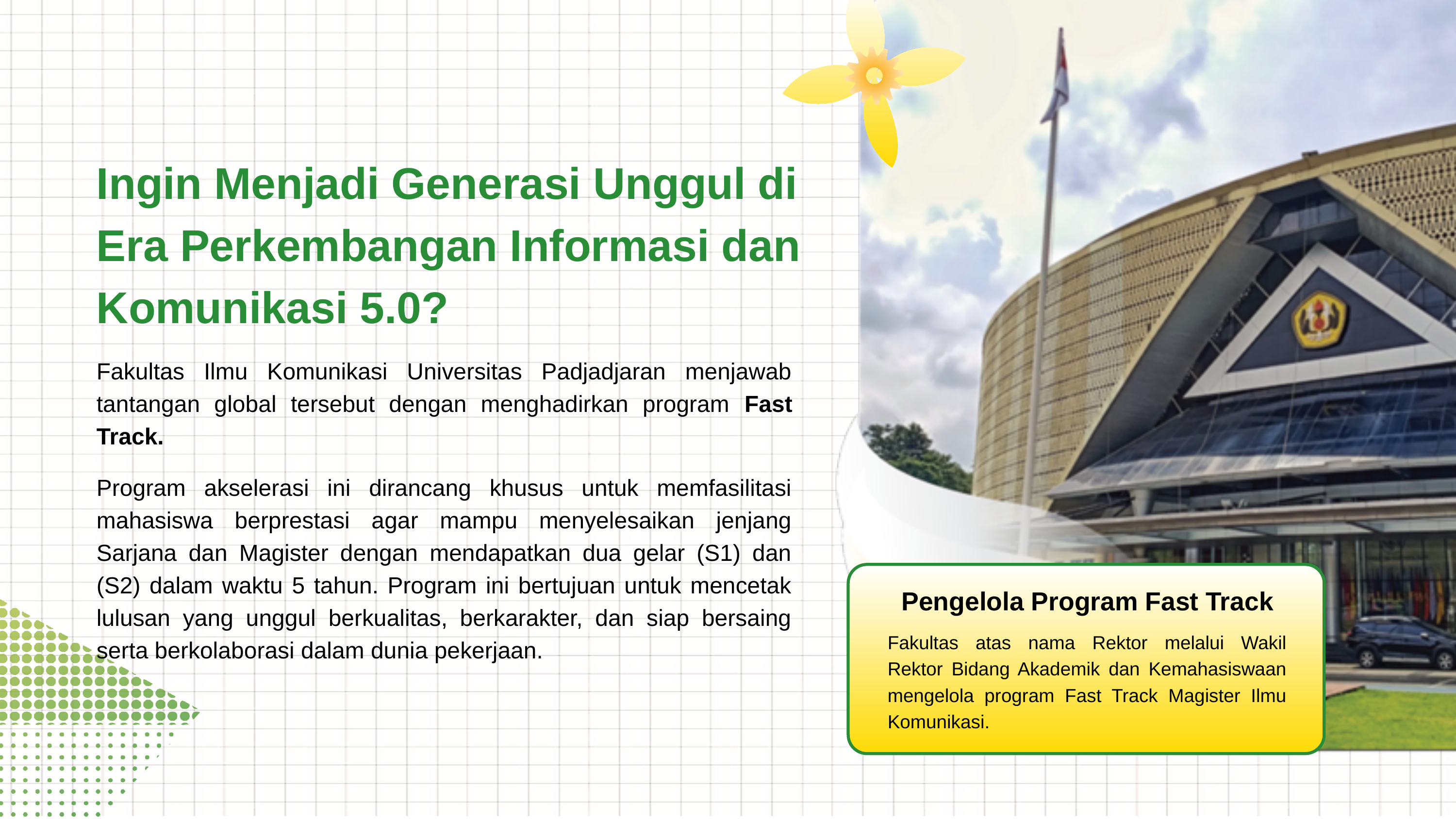

Ingin Menjadi Generasi Unggul di Era Perkembangan Informasi dan Komunikasi 5.0?
Fakultas Ilmu Komunikasi Universitas Padjadjaran menjawab tantangan global tersebut dengan menghadirkan program Fast Track.
Program akselerasi ini dirancang khusus untuk memfasilitasi mahasiswa berprestasi agar mampu menyelesaikan jenjang Sarjana dan Magister dengan mendapatkan dua gelar (S1) dan (S2) dalam waktu 5 tahun. Program ini bertujuan untuk mencetak lulusan yang unggul berkualitas, berkarakter, dan siap bersaing serta berkolaborasi dalam dunia pekerjaan.

Pengelola Program Fast Track
Fakultas atas nama Rektor melalui Wakil Rektor Bidang Akademik dan Kemahasiswaan mengelola program Fast Track Magister Ilmu Komunikasi.